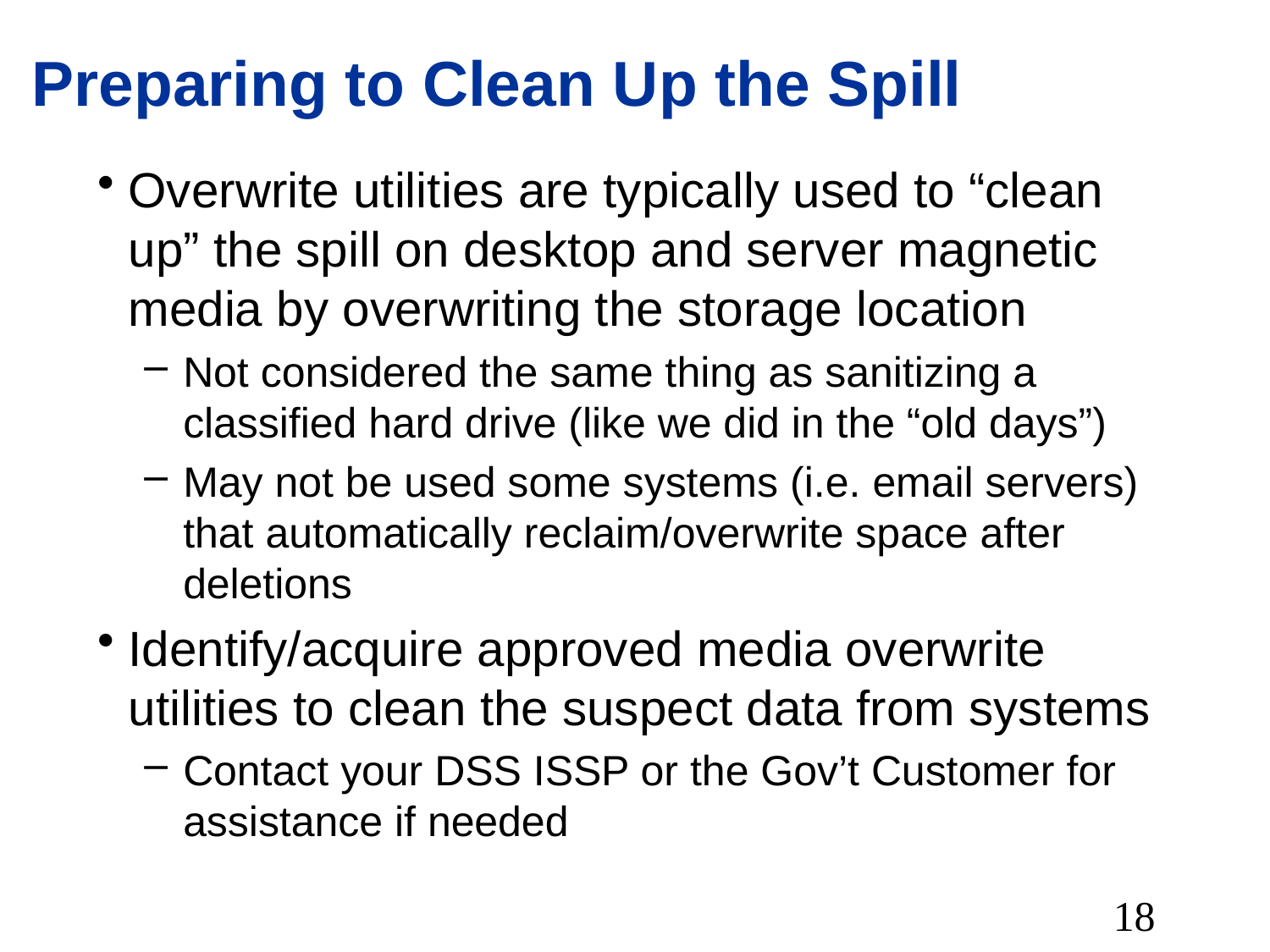

# Preparing to Clean Up the Spill
Overwrite utilities are typically used to “clean up” the spill on desktop and server magnetic media by overwriting the storage location
Not considered the same thing as sanitizing a classified hard drive (like we did in the “old days”)
May not be used some systems (i.e. email servers) that automatically reclaim/overwrite space after deletions
Identify/acquire approved media overwrite utilities to clean the suspect data from systems
Contact your DSS ISSP or the Gov’t Customer for assistance if needed
18